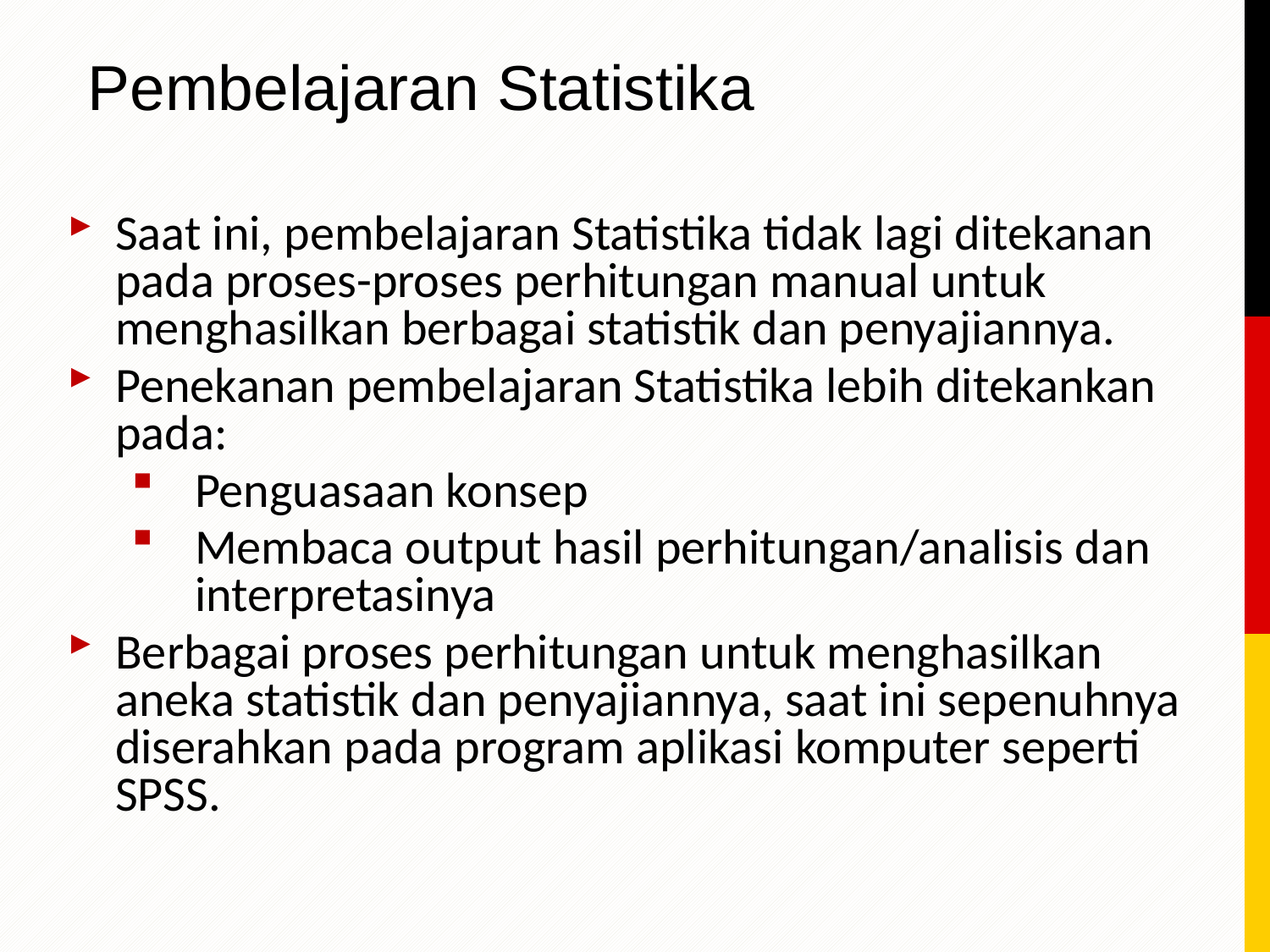

# Pembelajaran Statistika
Saat ini, pembelajaran Statistika tidak lagi ditekanan pada proses-proses perhitungan manual untuk menghasilkan berbagai statistik dan penyajiannya.
Penekanan pembelajaran Statistika lebih ditekankan pada:
Penguasaan konsep
Membaca output hasil perhitungan/analisis dan interpretasinya
Berbagai proses perhitungan untuk menghasilkan aneka statistik dan penyajiannya, saat ini sepenuhnya diserahkan pada program aplikasi komputer seperti SPSS.